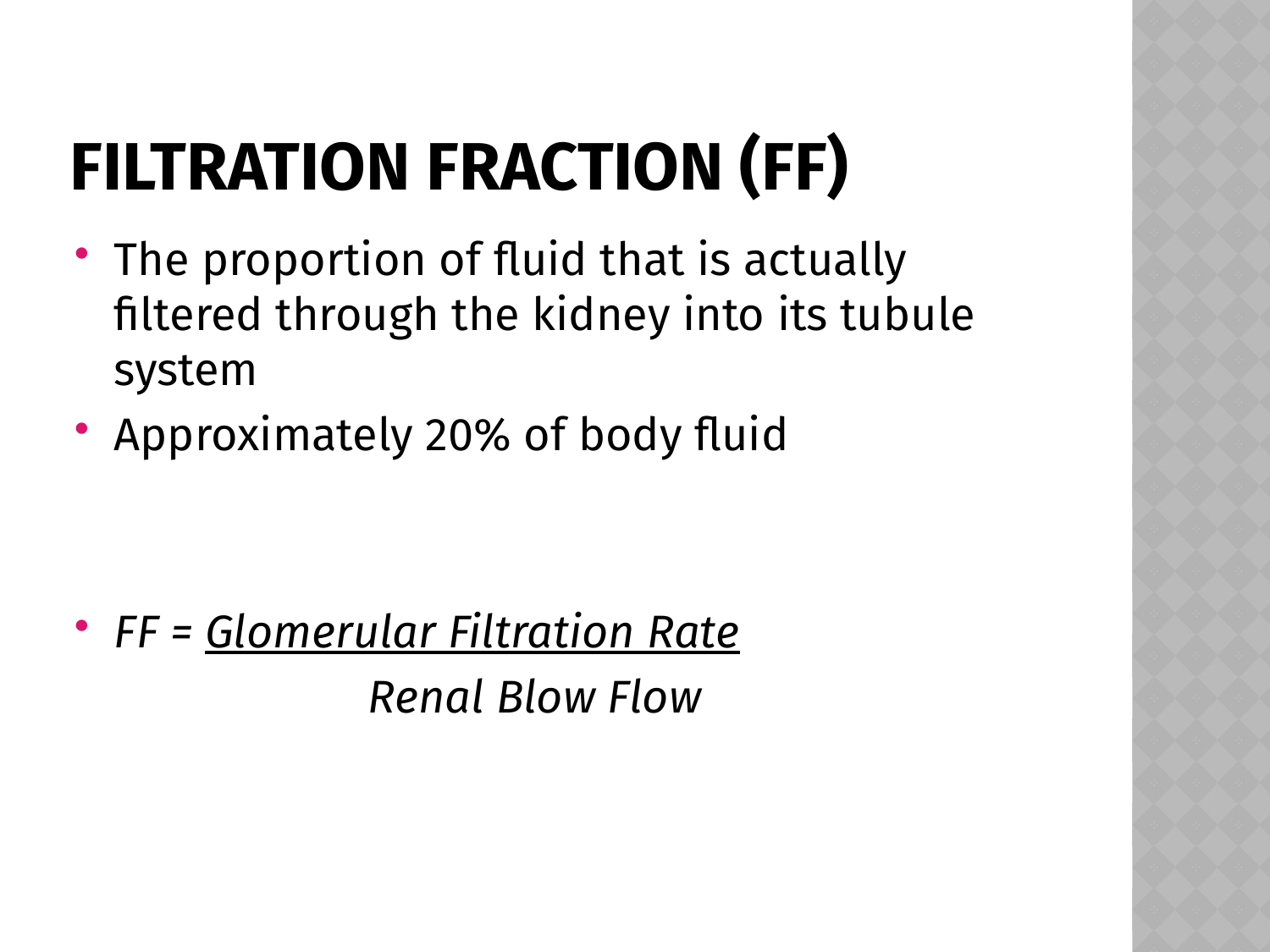

# Filtration Fraction (FF)
The proportion of fluid that is actually filtered through the kidney into its tubule system
Approximately 20% of body fluid

FF = Glomerular Filtration Rate
			Renal Blow Flow